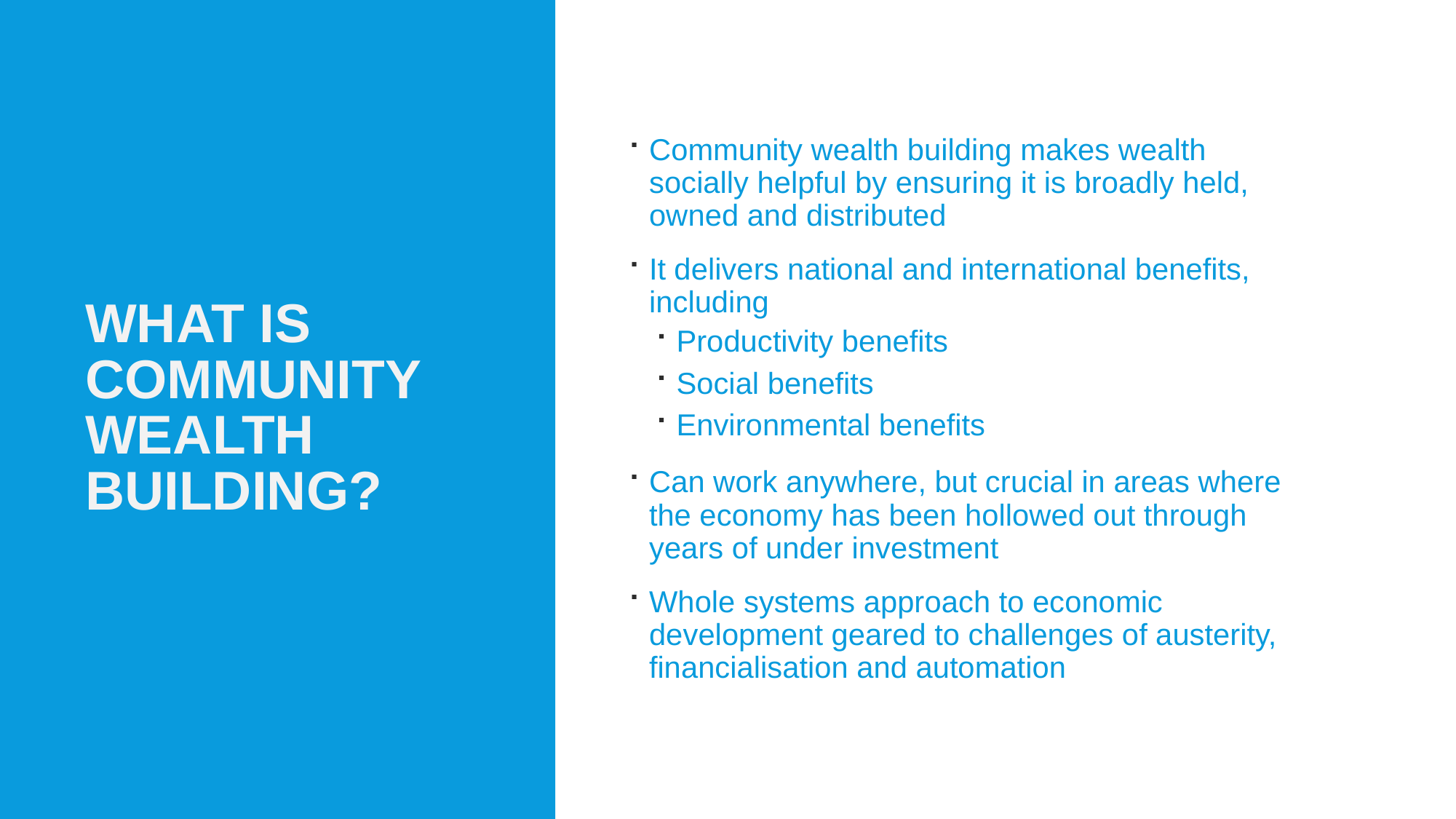

# What is Community Wealth Building?
Community wealth building makes wealth socially helpful by ensuring it is broadly held, owned and distributed
It delivers national and international benefits, including
Productivity benefits
Social benefits
Environmental benefits
Can work anywhere, but crucial in areas where the economy has been hollowed out through years of under investment
Whole systems approach to economic development geared to challenges of austerity, financialisation and automation